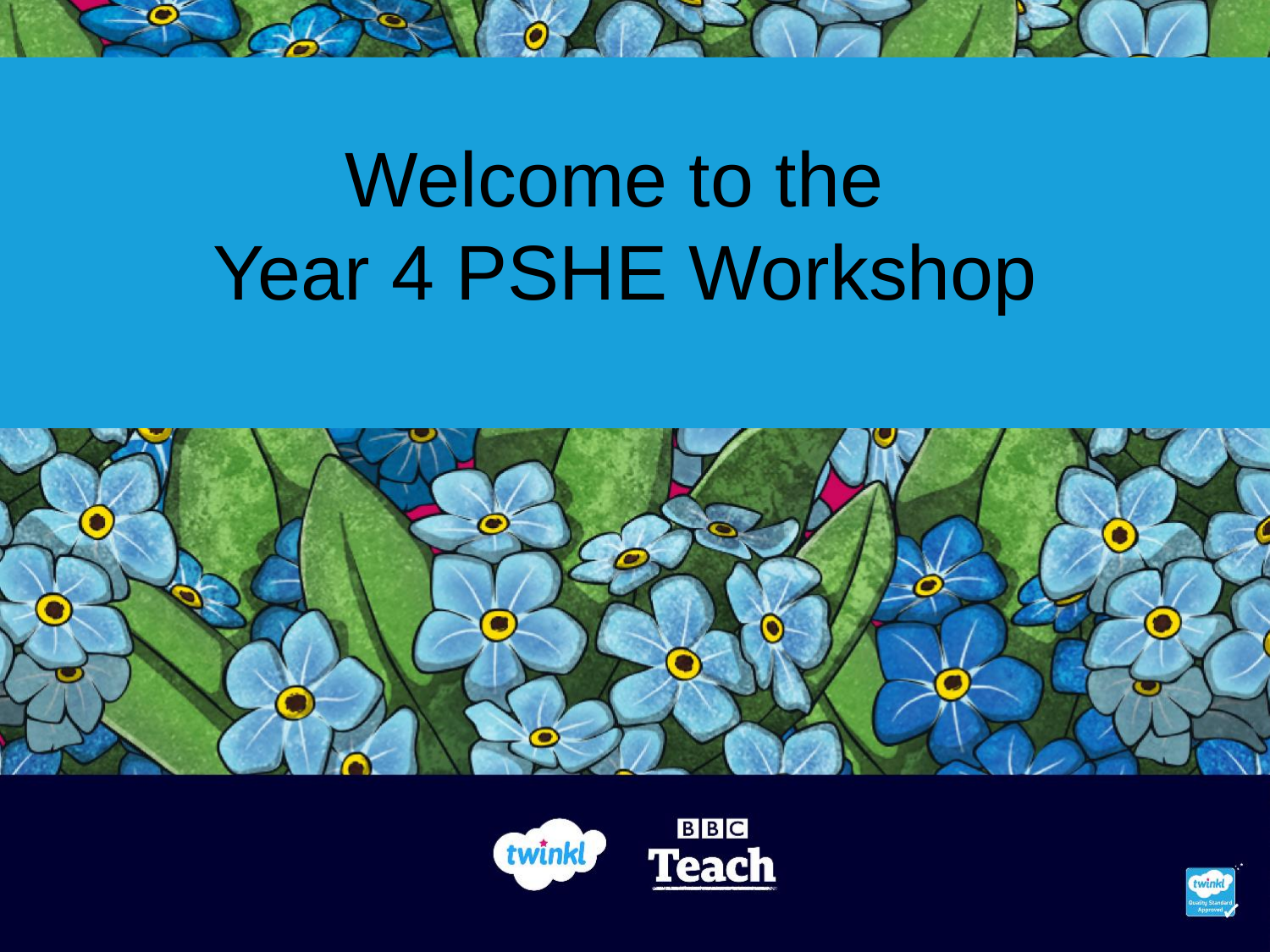

Welcome to the
Year 4 PSHE Workshop